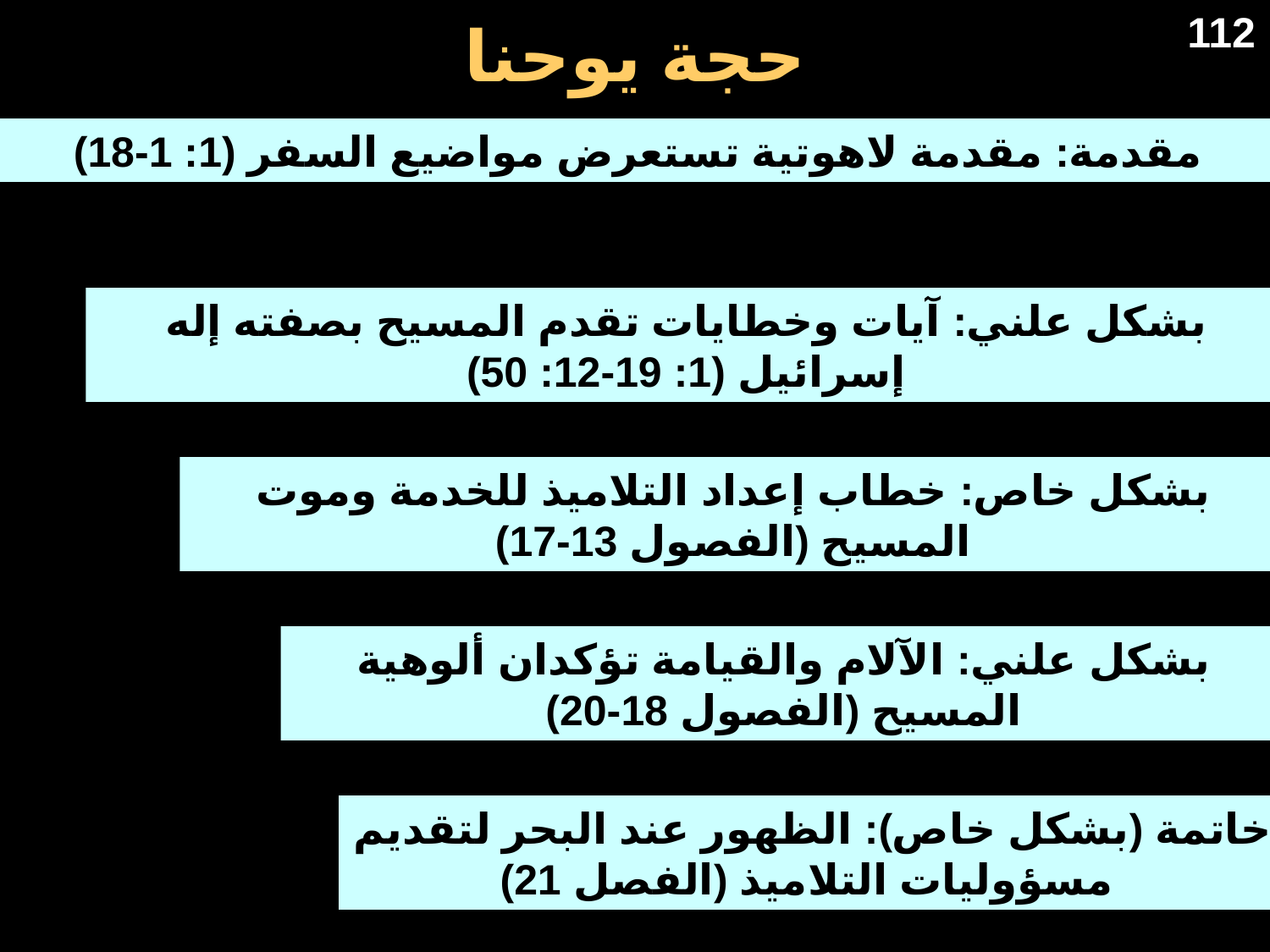

112
حجة يوحنا
مقدمة: مقدمة لاهوتية تستعرض مواضيع السفر (1: 1-18)
بشكل علني: آيات وخطايات تقدم المسيح بصفته إله إسرائيل (1: 19-12: 50)
بشكل خاص: خطاب إعداد التلاميذ للخدمة وموت المسيح (الفصول 13-17)
بشكل علني: الآلام والقيامة تؤكدان ألوهية المسيح (الفصول 18-20)
خاتمة (بشكل خاص): الظهور عند البحر لتقديم مسؤوليات التلاميذ (الفصل 21)